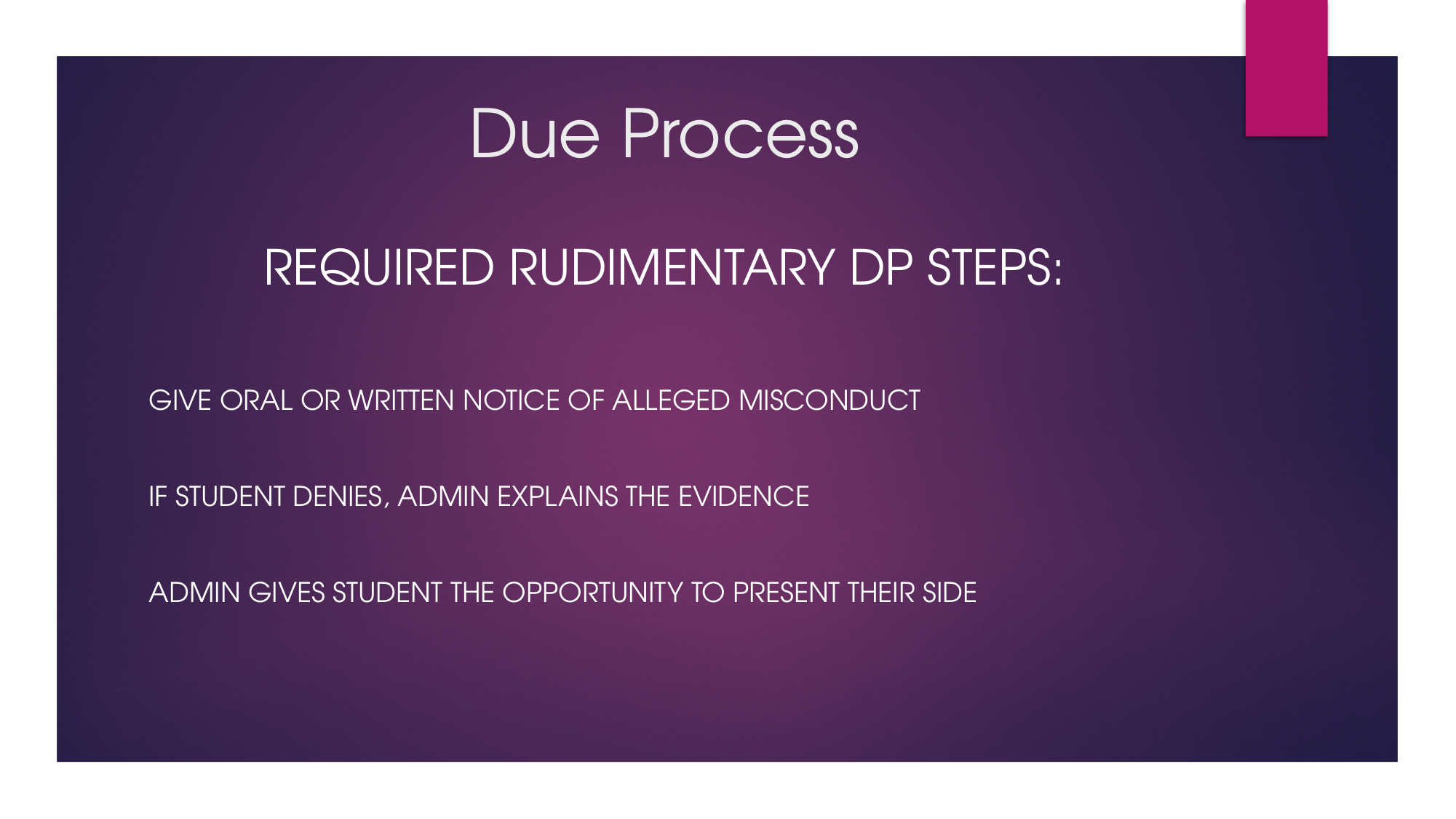

# Due Process
Required Rudimentary DP steps:

give oral or written notice of alleged misconduct

If student denies, ADMIN EXPLAINS THE EVIDENCE

Admin gives student the opportunity to present their side